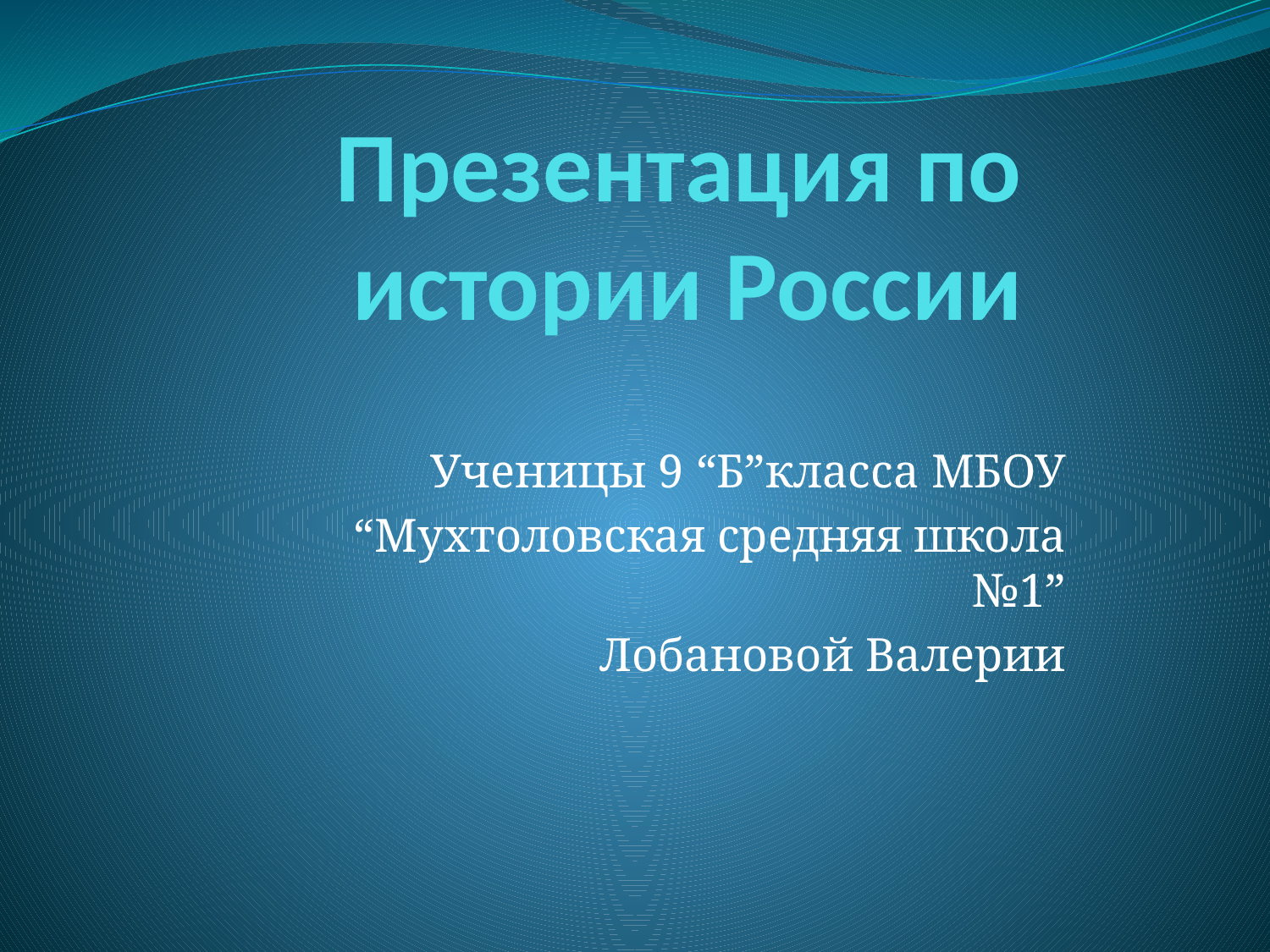

# Презентация по истории России
Ученицы 9 “Б”класса МБОУ
“Мухтоловская средняя школа №1”
Лобановой Валерии